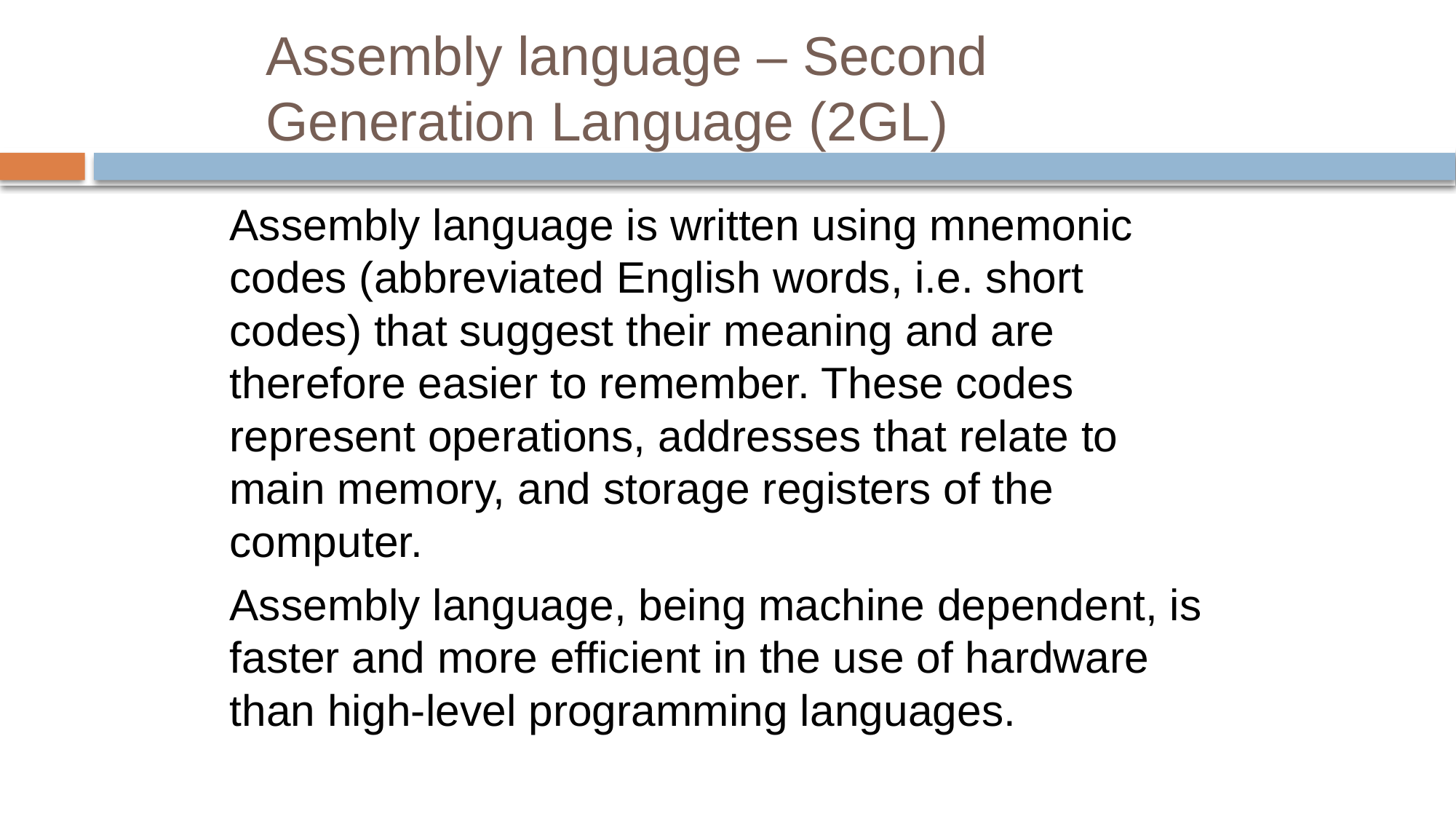

# Assembly language – Second Generation Language (2GL)
Assembly language is written using mnemonic codes (abbreviated English words, i.e. short codes) that suggest their meaning and are therefore easier to remember. These codes represent operations, addresses that relate to main memory, and storage registers of the computer.
Assembly language, being machine dependent, is faster and more efficient in the use of hardware than high-level programming languages.